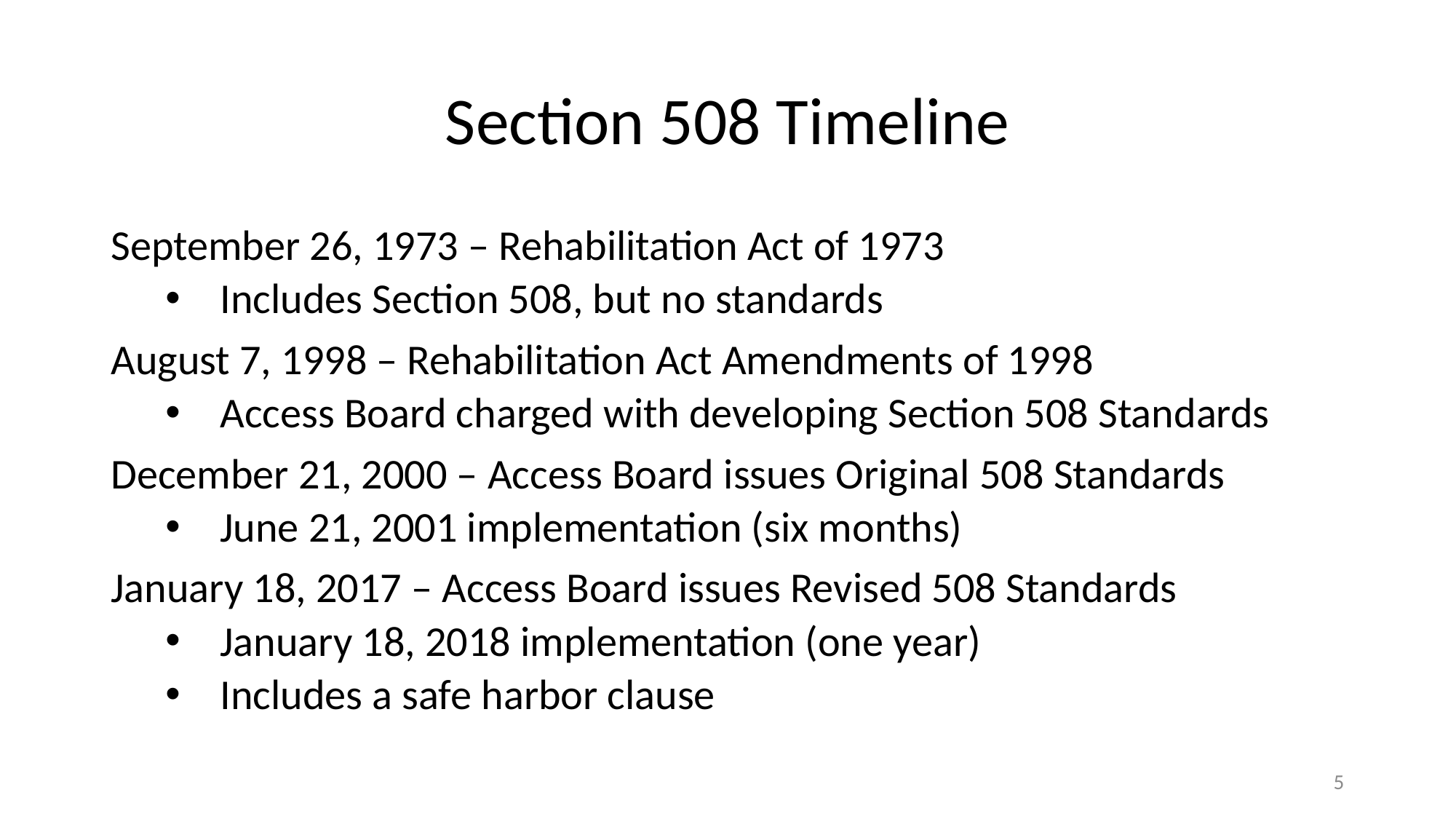

# Section 508 Timeline
September 26, 1973 – Rehabilitation Act of 1973
Includes Section 508, but no standards
August 7, 1998 – Rehabilitation Act Amendments of 1998
Access Board charged with developing Section 508 Standards
December 21, 2000 – Access Board issues Original 508 Standards
June 21, 2001 implementation (six months)
January 18, 2017 – Access Board issues Revised 508 Standards
January 18, 2018 implementation (one year)
Includes a safe harbor clause
5